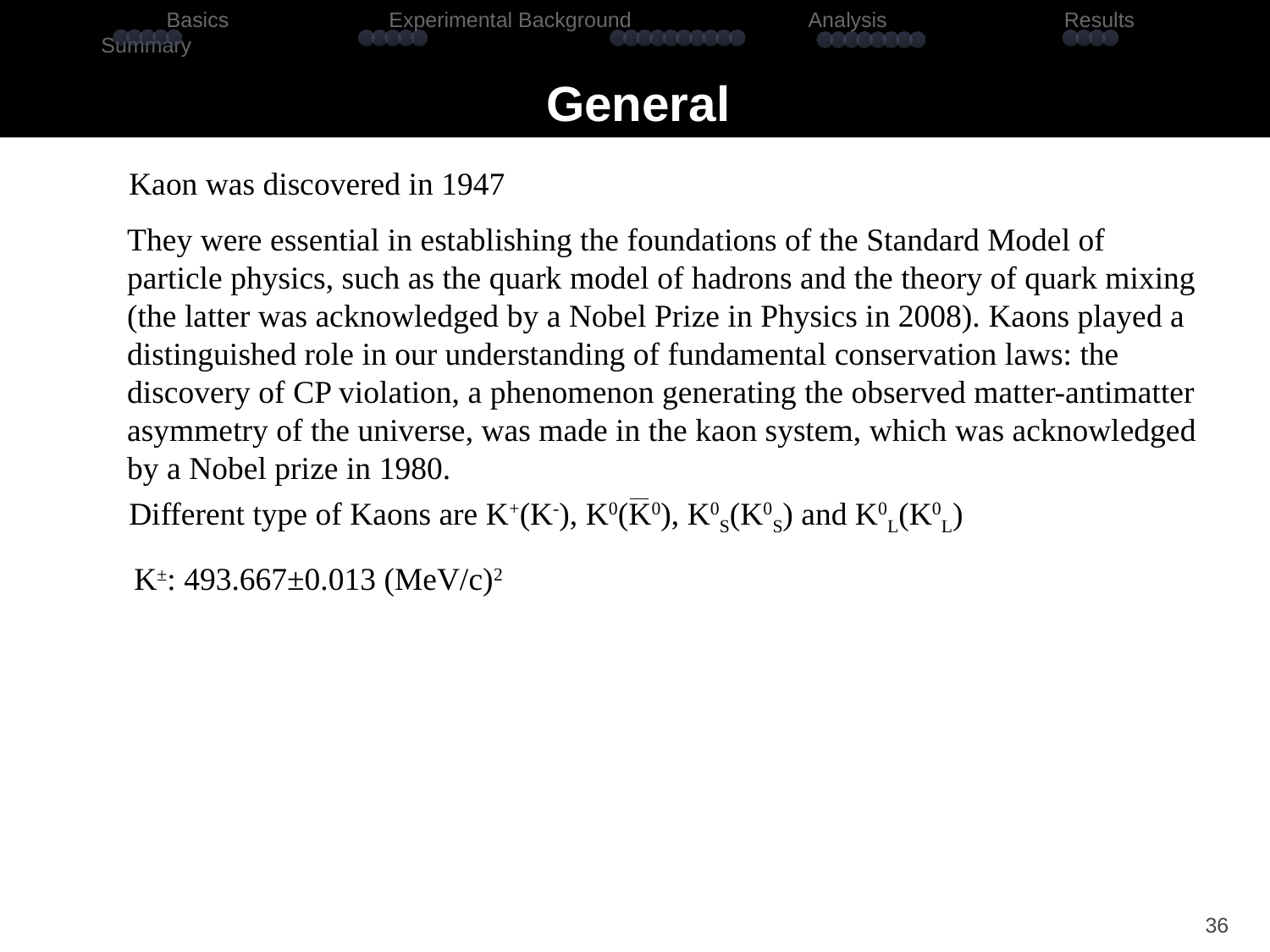

# General
                          Basics                           Experimental Background                              Analysis                              Results                                    Summary

Kaon was discovered in 1947
They were essential in establishing the foundations of the Standard Model of particle physics, such as the quark model of hadrons and the theory of quark mixing (the latter was acknowledged by a Nobel Prize in Physics in 2008). Kaons played a distinguished role in our understanding of fundamental conservation laws: the discovery of CP violation, a phenomenon generating the observed matter-antimatter asymmetry of the universe, was made in the kaon system, which was acknowledged by a Nobel prize in 1980.
Different type of Kaons are K+(K-), K0(K0), K0S(K0S) and K0L(K0L)
K±: 493.667±0.013 (MeV/c)2
36